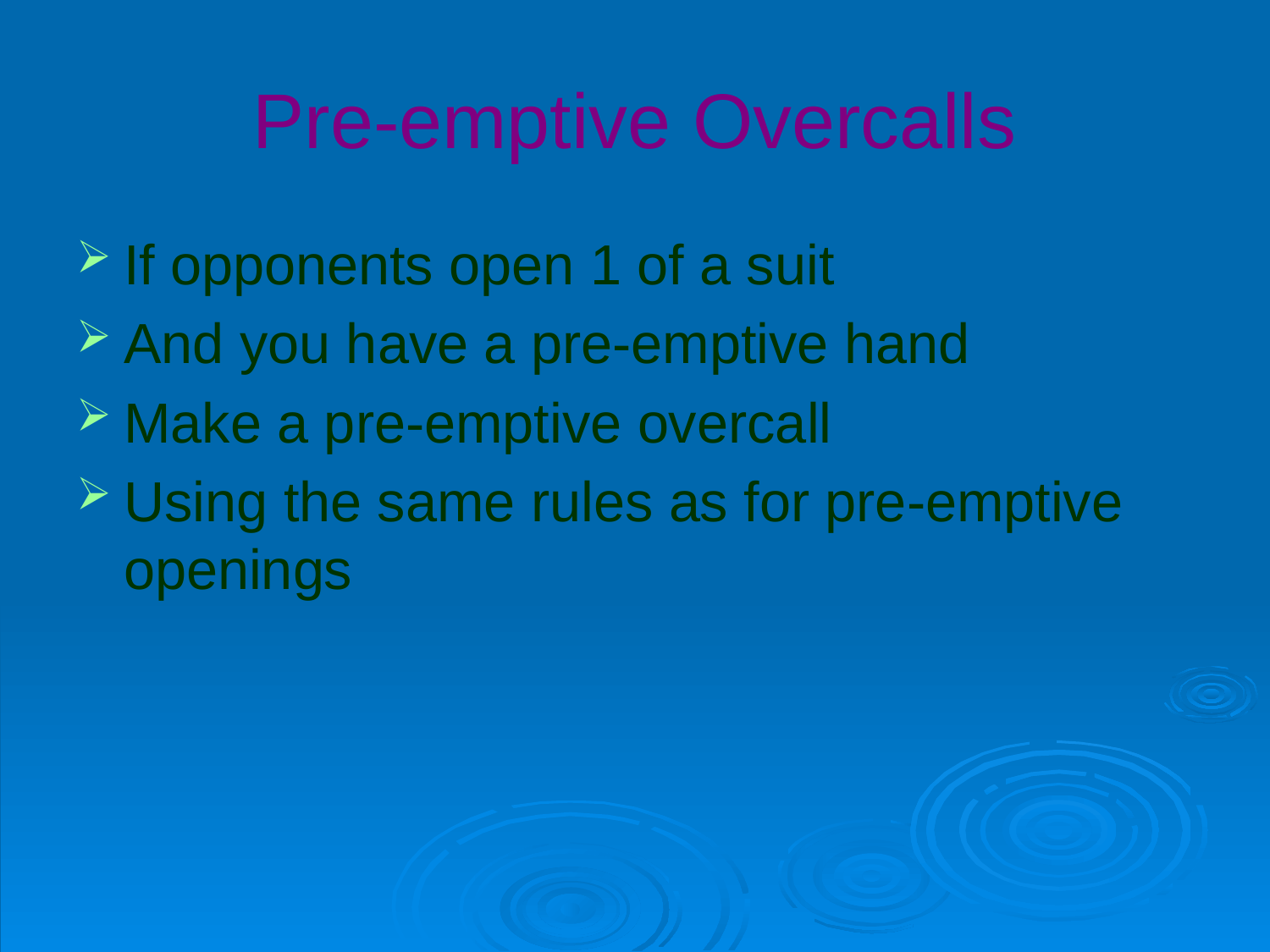

# Pre-emptive Overcalls
If opponents open 1 of a suit
And you have a pre-emptive hand
Make a pre-emptive overcall
Using the same rules as for pre-emptive openings